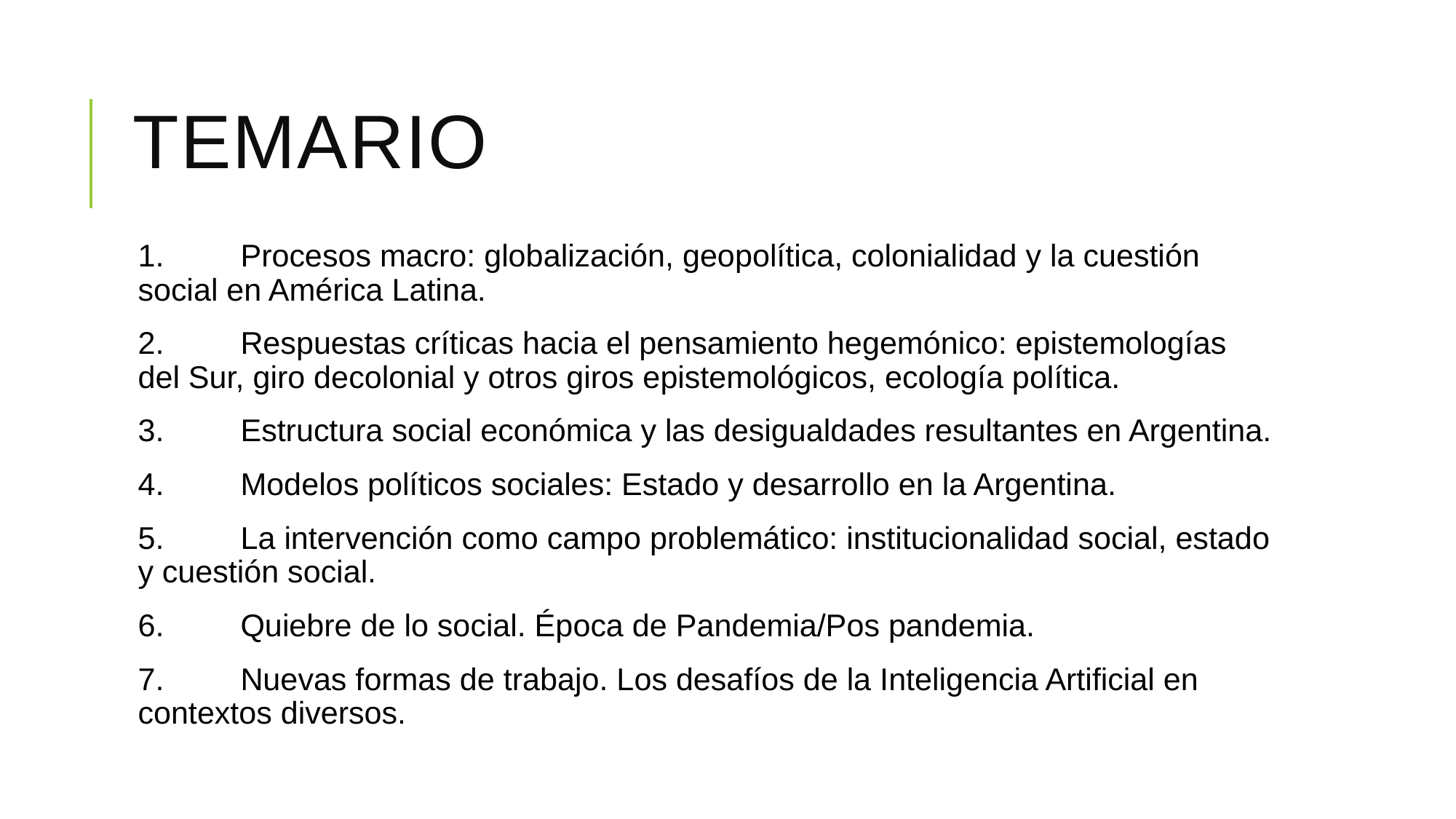

# temario
1.	Procesos macro: globalización, geopolítica, colonialidad y la cuestión social en América Latina.
2.	Respuestas críticas hacia el pensamiento hegemónico: epistemologías del Sur, giro decolonial y otros giros epistemológicos, ecología política.
3.	Estructura social económica y las desigualdades resultantes en Argentina.
4.	Modelos políticos sociales: Estado y desarrollo en la Argentina.
5.	La intervención como campo problemático: institucionalidad social, estado y cuestión social.
6.	Quiebre de lo social. Época de Pandemia/Pos pandemia.
7.	Nuevas formas de trabajo. Los desafíos de la Inteligencia Artificial en contextos diversos.